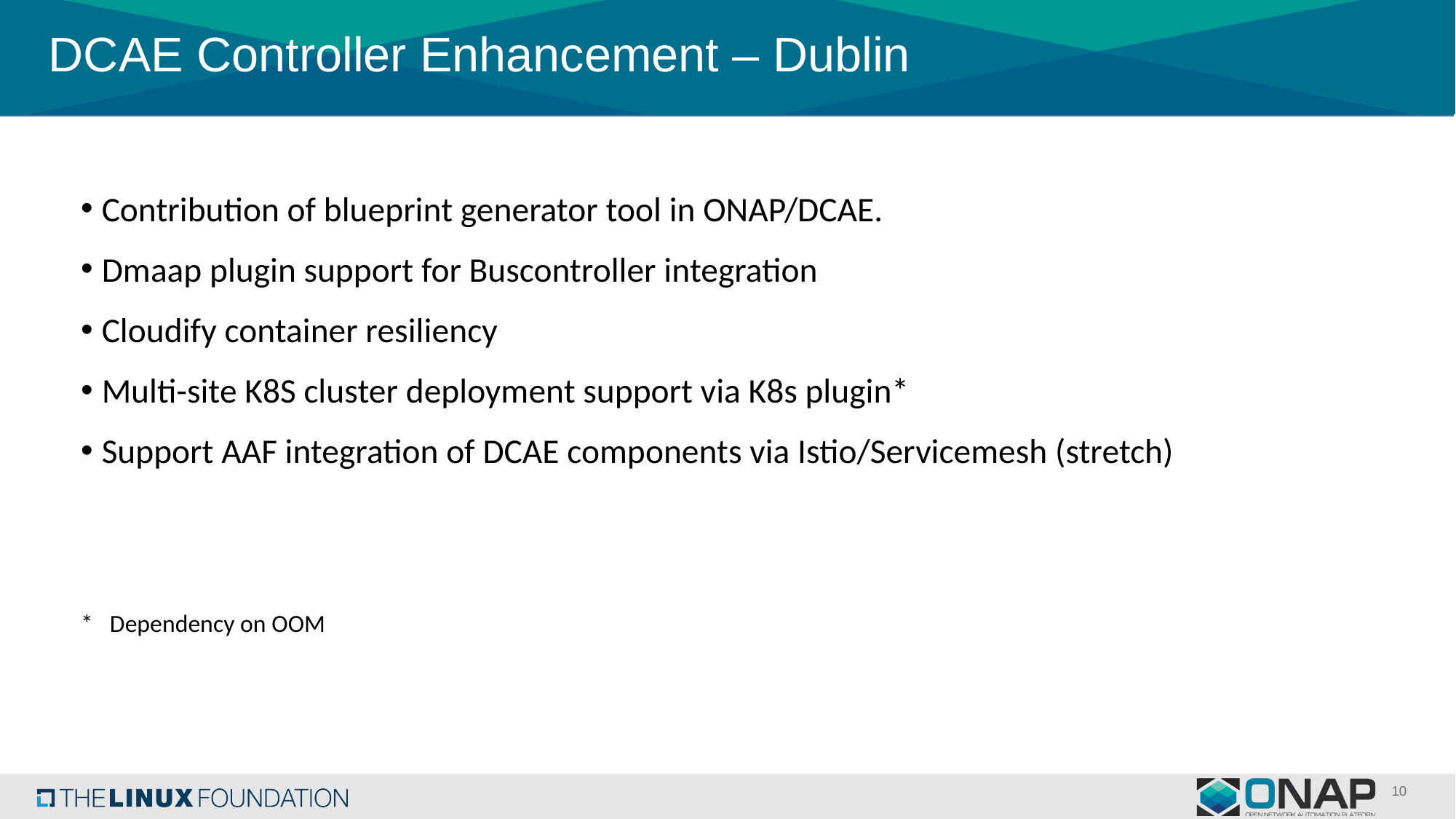

# DCAE Controller Enhancement – Dublin
Contribution of blueprint generator tool in ONAP/DCAE.
Dmaap plugin support for Buscontroller integration
Cloudify container resiliency
Multi-site K8S cluster deployment support via K8s plugin*
Support AAF integration of DCAE components via Istio/Servicemesh (stretch)

*   Dependency on OOM
10